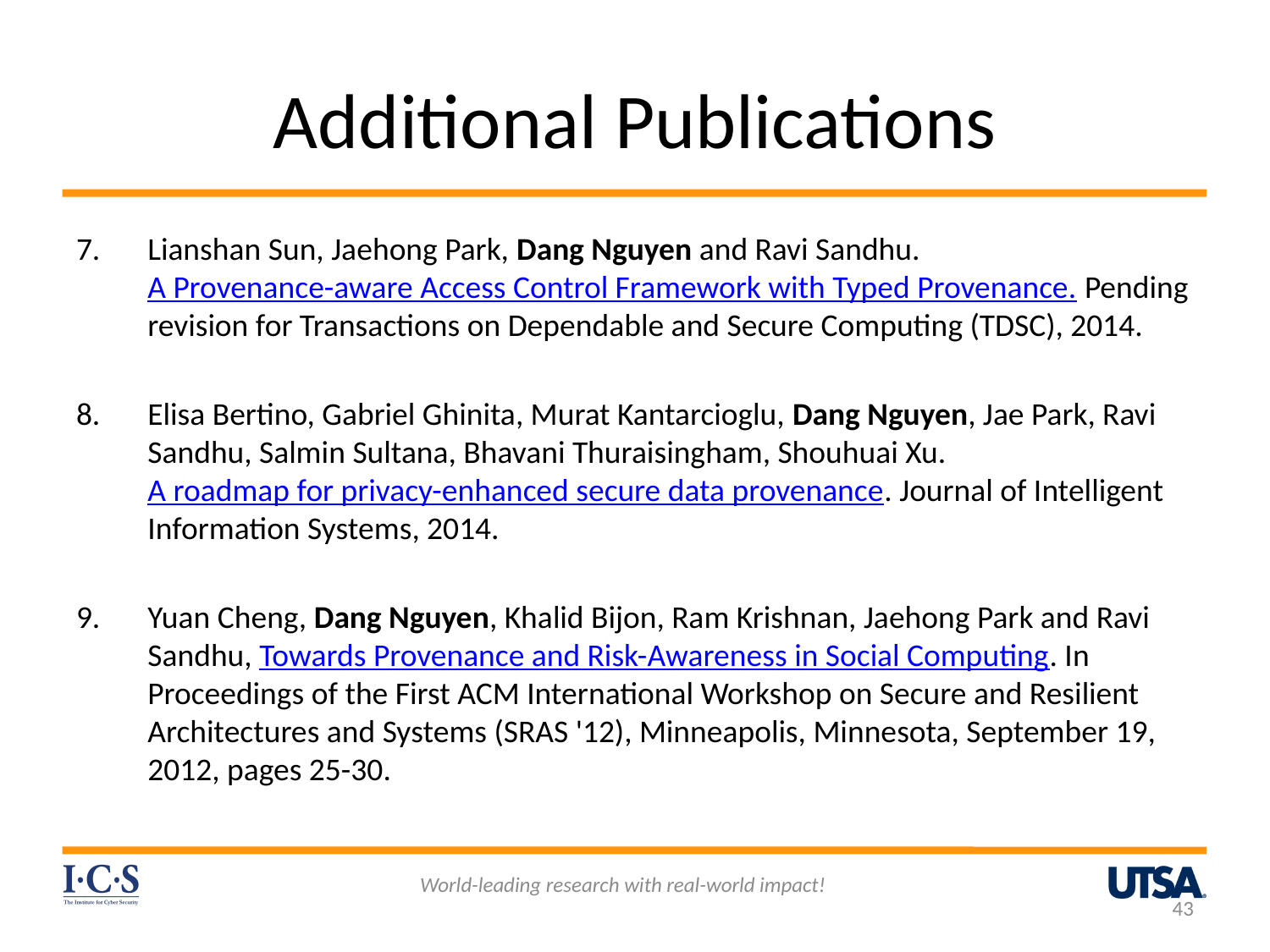

# Additional Publications
7.	Lianshan Sun, Jaehong Park, Dang Nguyen and Ravi Sandhu. A Provenance-aware Access Control Framework with Typed Provenance. Pending revision for Transactions on Dependable and Secure Computing (TDSC), 2014.

8.	Elisa Bertino, Gabriel Ghinita, Murat Kantarcioglu, Dang Nguyen, Jae Park, Ravi Sandhu, Salmin Sultana, Bhavani Thuraisingham, Shouhuai Xu. A roadmap for privacy-enhanced secure data provenance. Journal of Intelligent Information Systems, 2014.

9.	Yuan Cheng, Dang Nguyen, Khalid Bijon, Ram Krishnan, Jaehong Park and Ravi Sandhu, Towards Provenance and Risk-Awareness in Social Computing. In Proceedings of the First ACM International Workshop on Secure and Resilient Architectures and Systems (SRAS '12), Minneapolis, Minnesota, September 19, 2012, pages 25-30.
World-leading research with real-world impact!
43